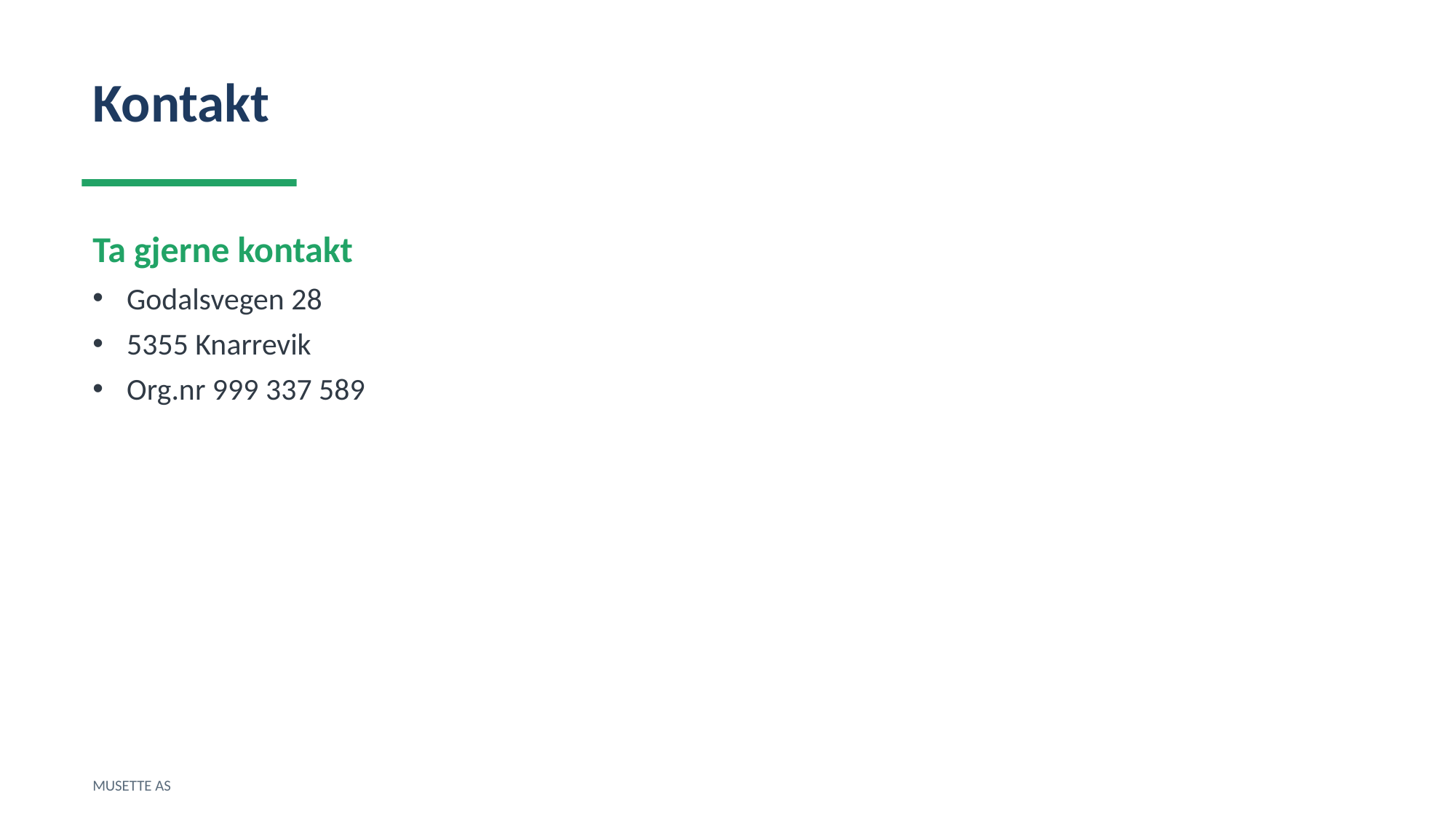

Kontakt

Ta gjerne kontakt
Godalsvegen 28
5355 Knarrevik
Org.nr 999 337 589
MUSETTE AS